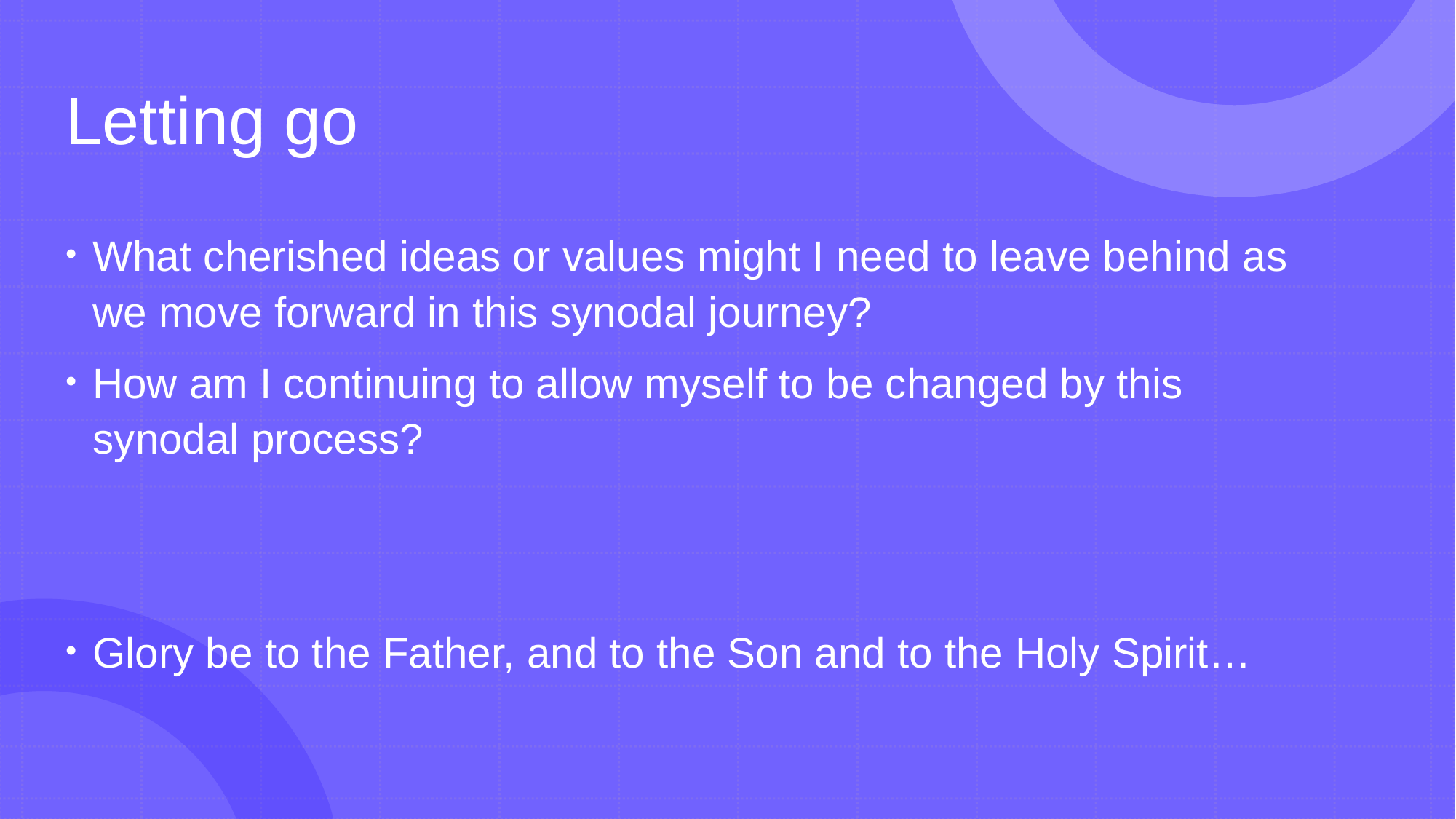

# Letting go
What cherished ideas or values might I need to leave behind as we move forward in this synodal journey?
How am I continuing to allow myself to be changed by this synodal process?

Glory be to the Father, and to the Son and to the Holy Spirit…